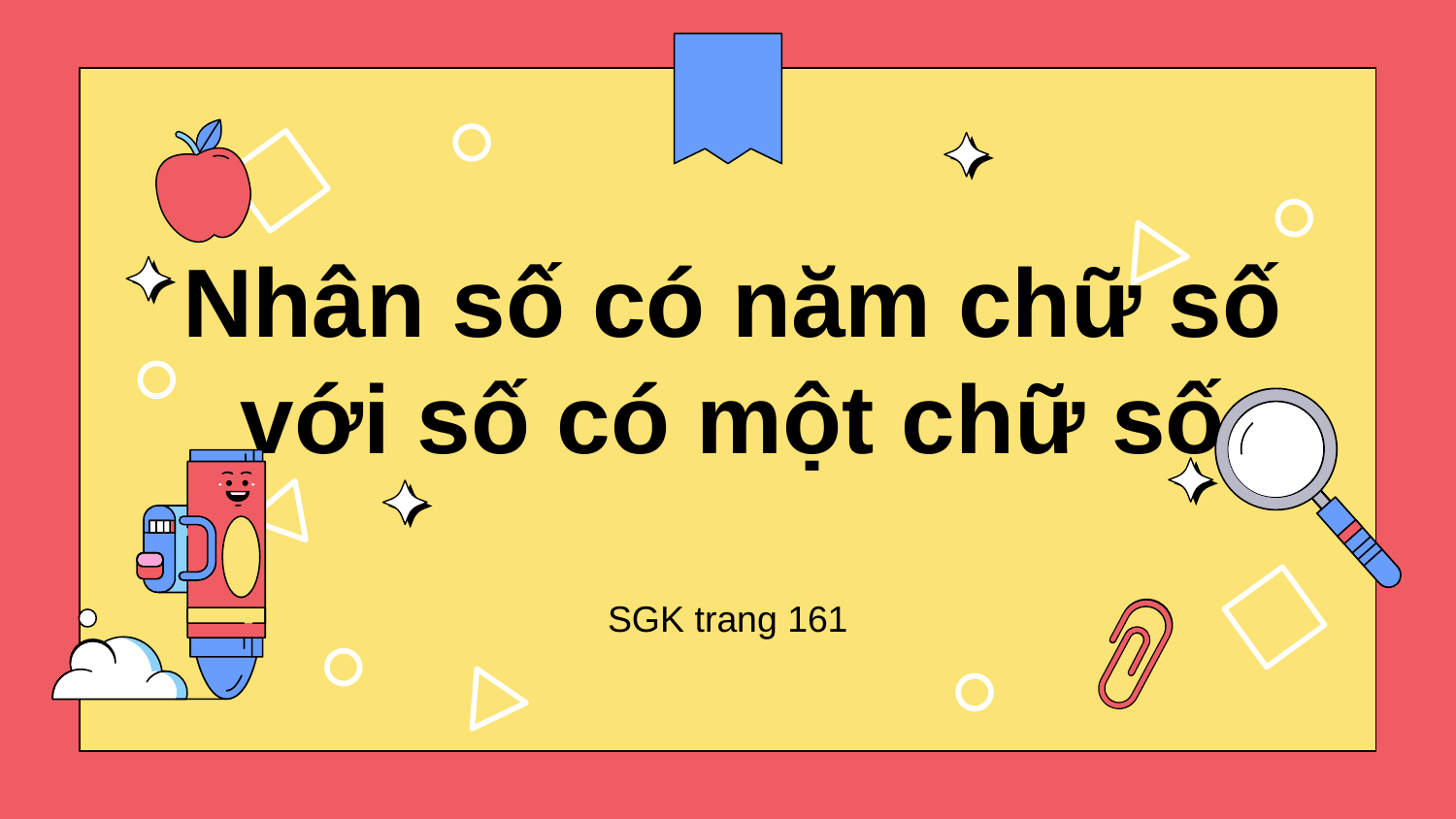

# Nhân số có năm chữ số với số có một chữ số

SGK trang 161